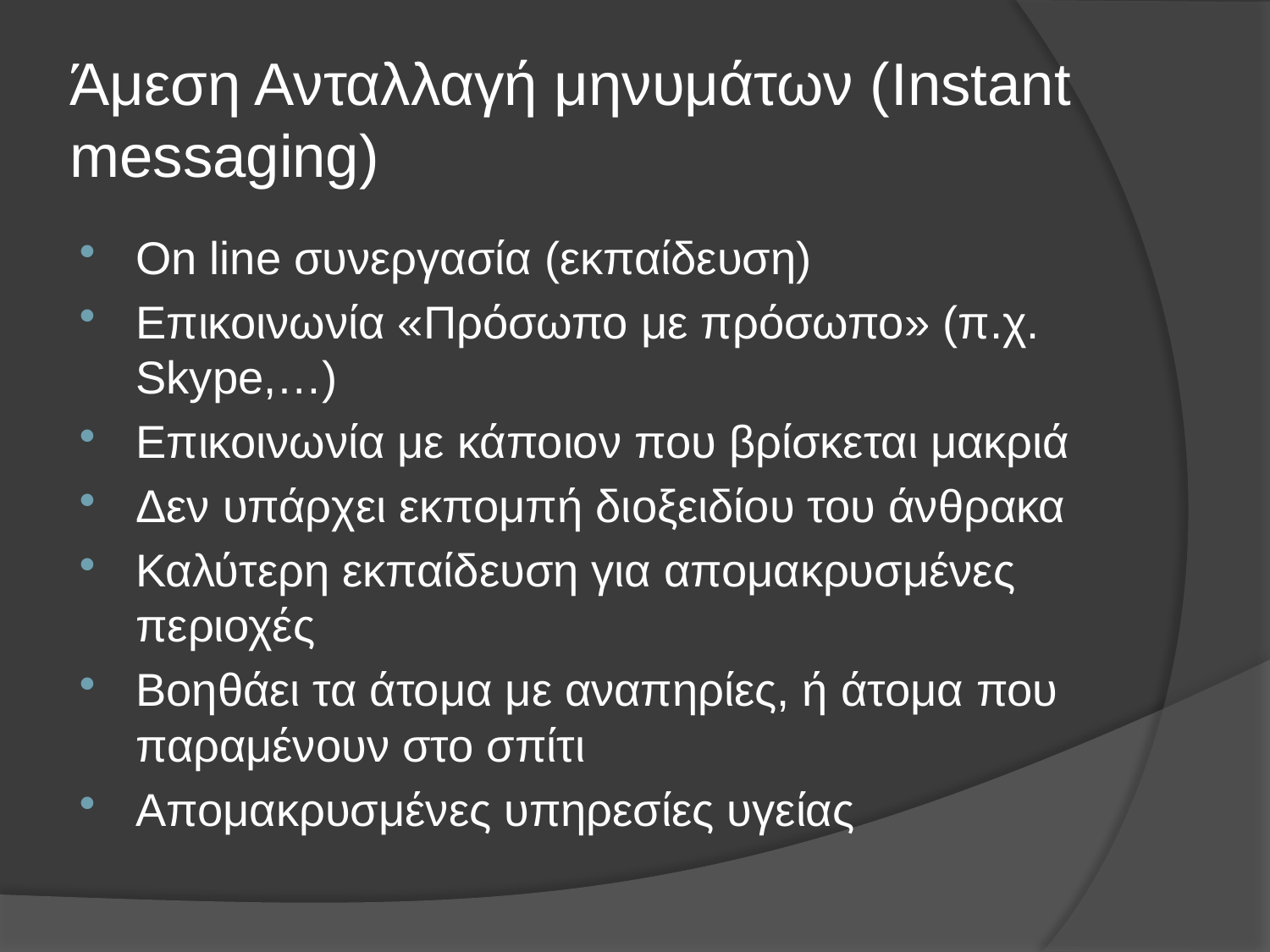

# Άμεση Ανταλλαγή μηνυμάτων (Instant messaging)
On line συνεργασία (εκπαίδευση)
Επικοινωνία «Πρόσωπο με πρόσωπο» (π.χ. Skype,…)
Επικοινωνία με κάποιον που βρίσκεται μακριά
Δεν υπάρχει εκπομπή διοξειδίου του άνθρακα
Καλύτερη εκπαίδευση για απομακρυσμένες περιοχές
Βοηθάει τα άτομα με αναπηρίες, ή άτομα που  παραμένουν στο σπίτι
Απομακρυσμένες υπηρεσίες υγείας